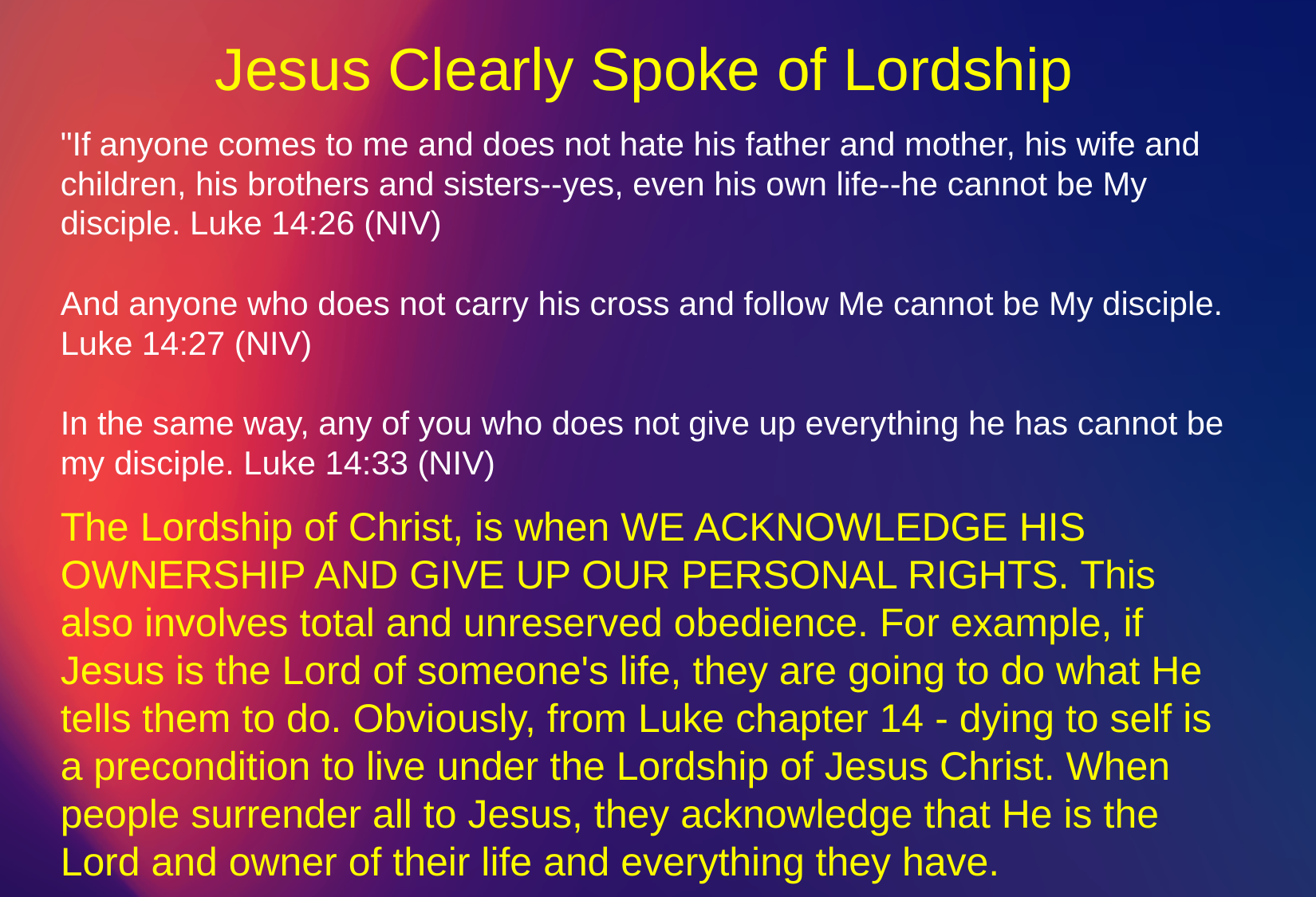

Jesus Clearly Spoke of Lordship
"If anyone comes to me and does not hate his father and mother, his wife and children, his brothers and sisters--yes, even his own life--he cannot be My disciple. Luke 14:26 (NIV)

And anyone who does not carry his cross and follow Me cannot be My disciple. Luke 14:27 (NIV)

In the same way, any of you who does not give up everything he has cannot be my disciple. Luke 14:33 (NIV)
The Lordship of Christ, is when WE ACKNOWLEDGE HIS OWNERSHIP AND GIVE UP OUR PERSONAL RIGHTS. This also involves total and unreserved obedience. For example, if Jesus is the Lord of someone's life, they are going to do what He tells them to do. Obviously, from Luke chapter 14 - dying to self is a precondition to live under the Lordship of Jesus Christ. When people surrender all to Jesus, they acknowledge that He is the Lord and owner of their life and everything they have.